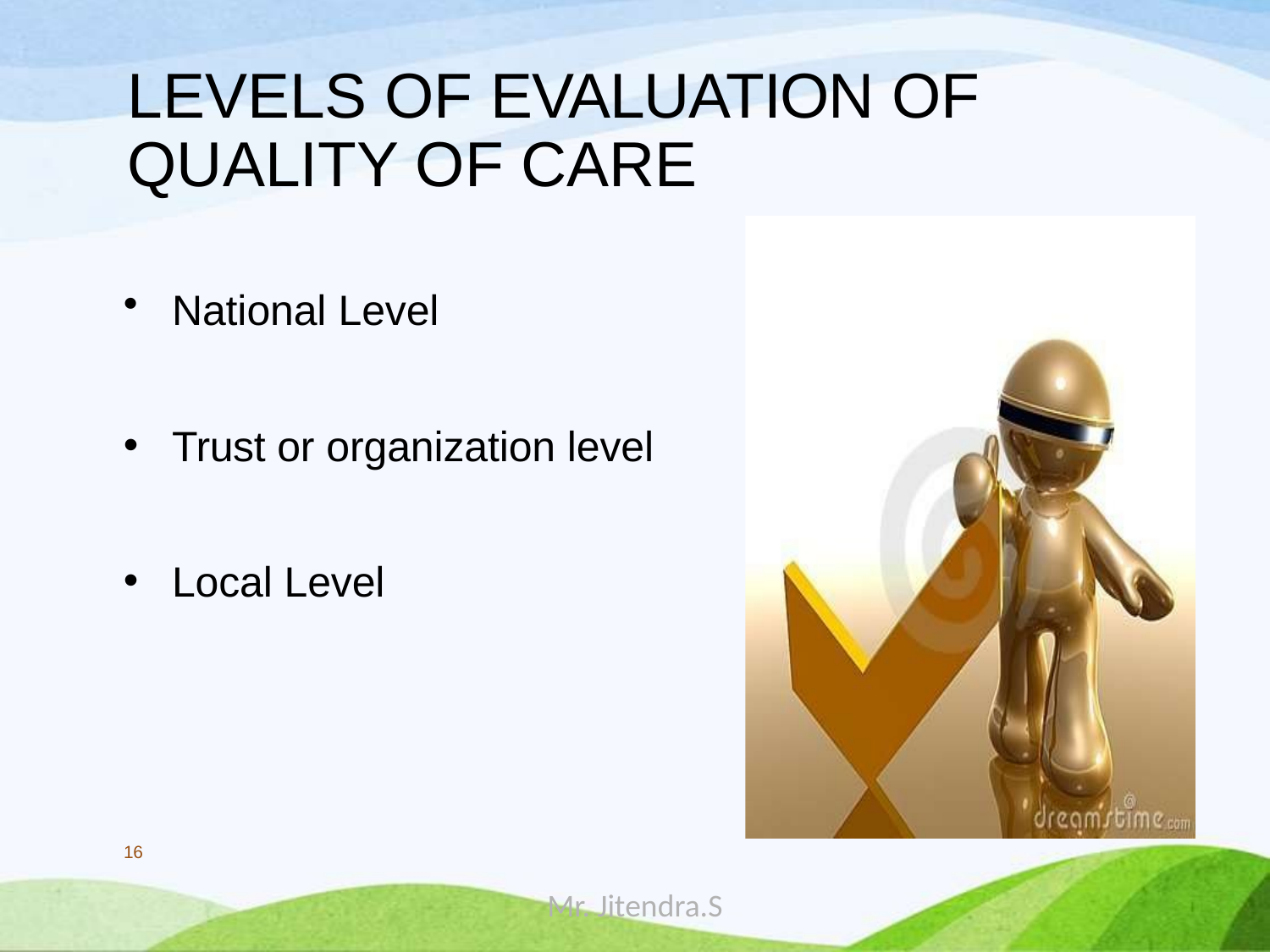

# LEVELS OF EVALUATION OF  QUALITY OF CARE

National Level

Trust or organization level

Local Level
16
Mr. Jitendra.S